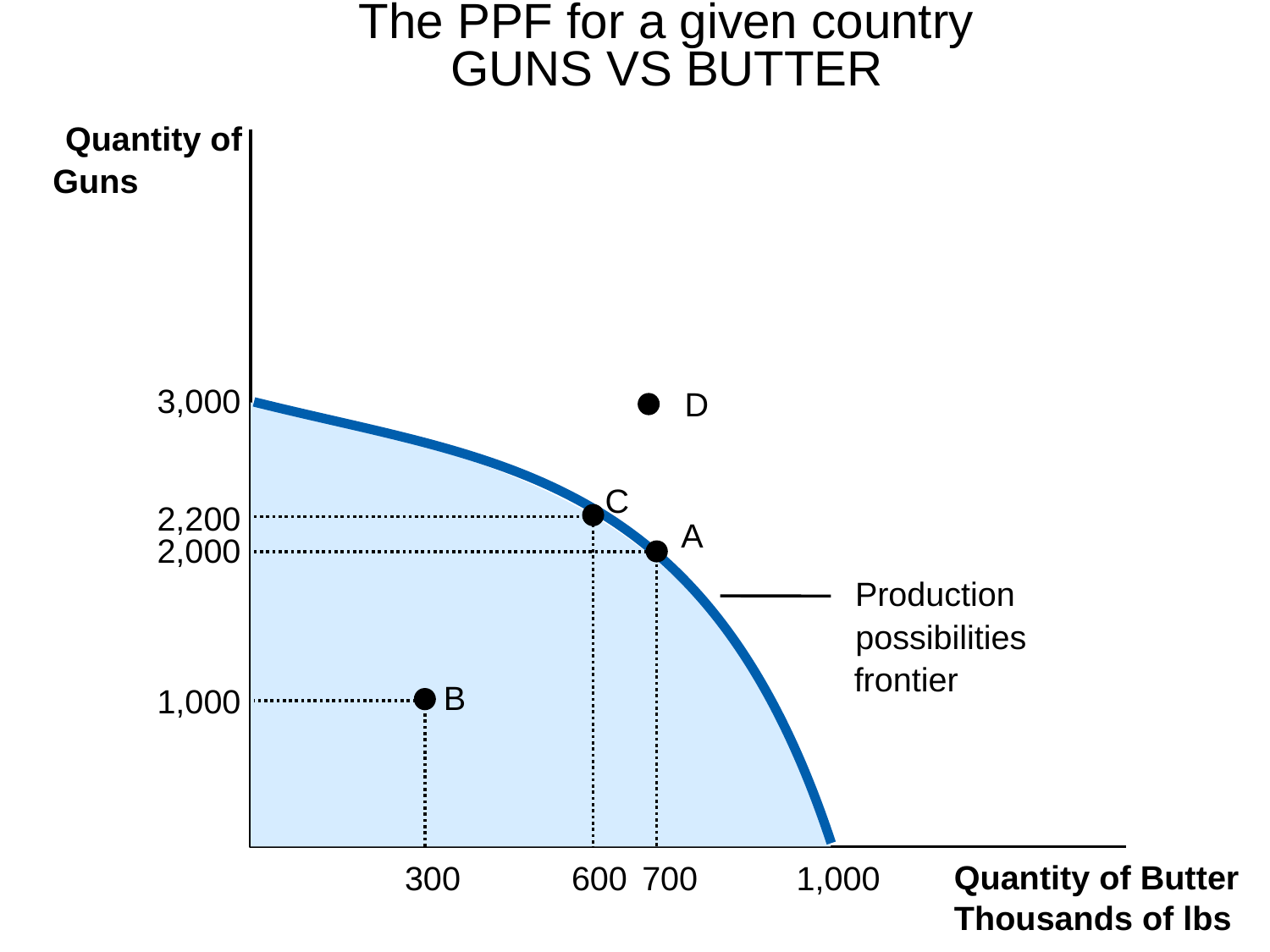

The PPF for a given country
GUNS VS BUTTER
Quantity of

Guns
3,000
D

C

2,200

600
A

2,000

700
Production

possibilities
frontier
B

1,000

300
Quantity of Butter
Thousands of lbs
1,000